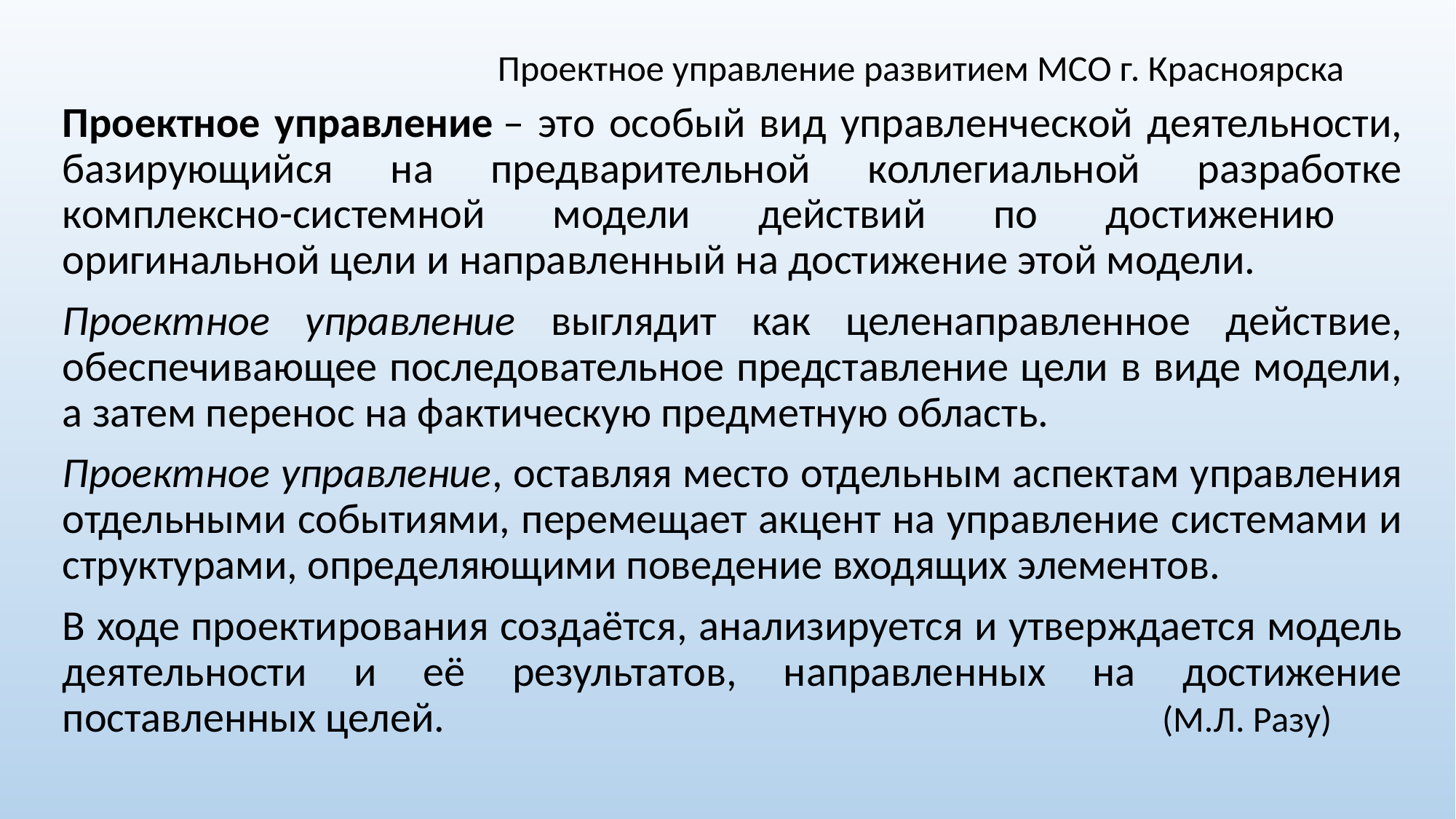

# Проектное управление развитием МСО г. Красноярска
Проектное управление – это особый вид управленческой деятельности, базирующийся на предварительной коллегиальной разработке комплексно-системной модели действий по достижению
оригинальной цели и направленный на достижение этой модели.
Проектное управление выглядит как целенаправленное действие, обеспечивающее последовательное представление цели в виде модели, а затем перенос на фактическую предметную область.
Проектное управление, оставляя место отдельным аспектам управления отдельными событиями, перемещает акцент на управление системами и структурами, определяющими поведение входящих элементов.
В ходе проектирования создаётся, анализируется и утверждается модель деятельности и её результатов, направленных на достижение поставленных целей.							 (М.Л. Разу)